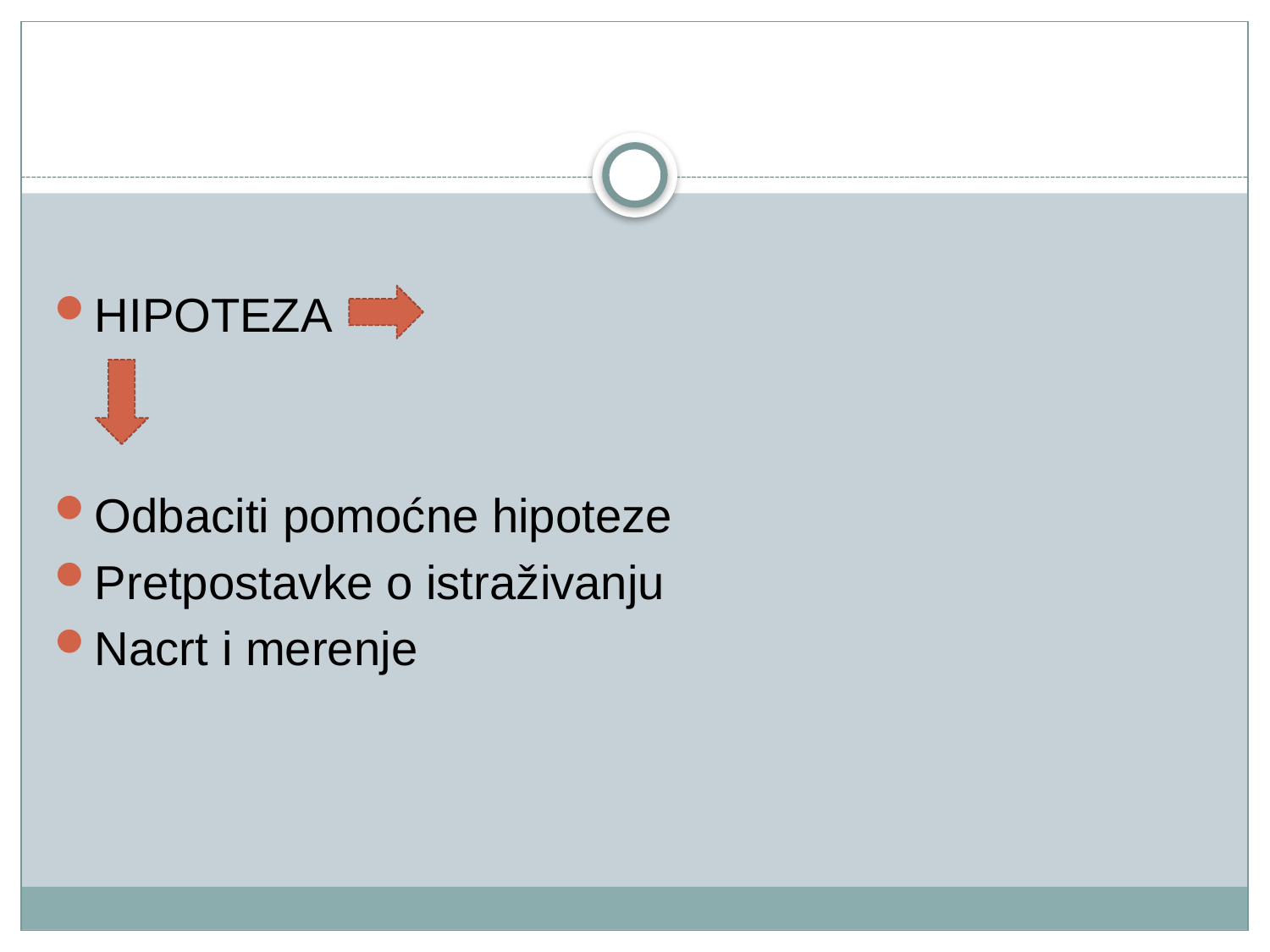

#

HIPOTEZA

Odbaciti pomoćne hipoteze
Pretpostavke o istraživanju
Nacrt i merenje